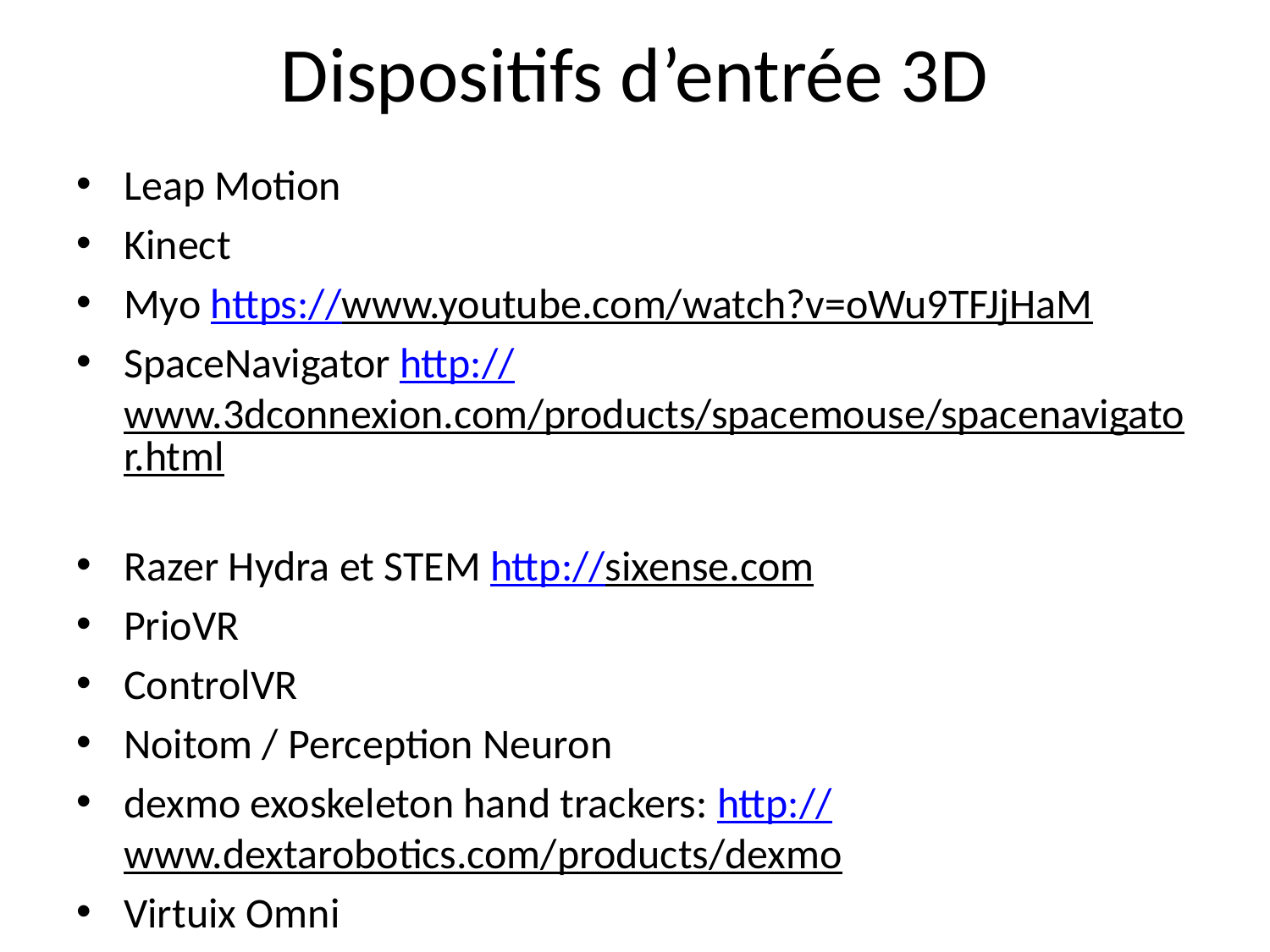

# Dispositifs d’entrée 3D
Leap Motion
Kinect
Myo https://www.youtube.com/watch?v=oWu9TFJjHaM
SpaceNavigator http://www.3dconnexion.com/products/spacemouse/spacenavigator.html
Razer Hydra et STEM http://sixense.com
PrioVR
ControlVR
Noitom / Perception Neuron
dexmo exoskeleton hand trackers: http://www.dextarobotics.com/products/dexmo
Virtuix Omni